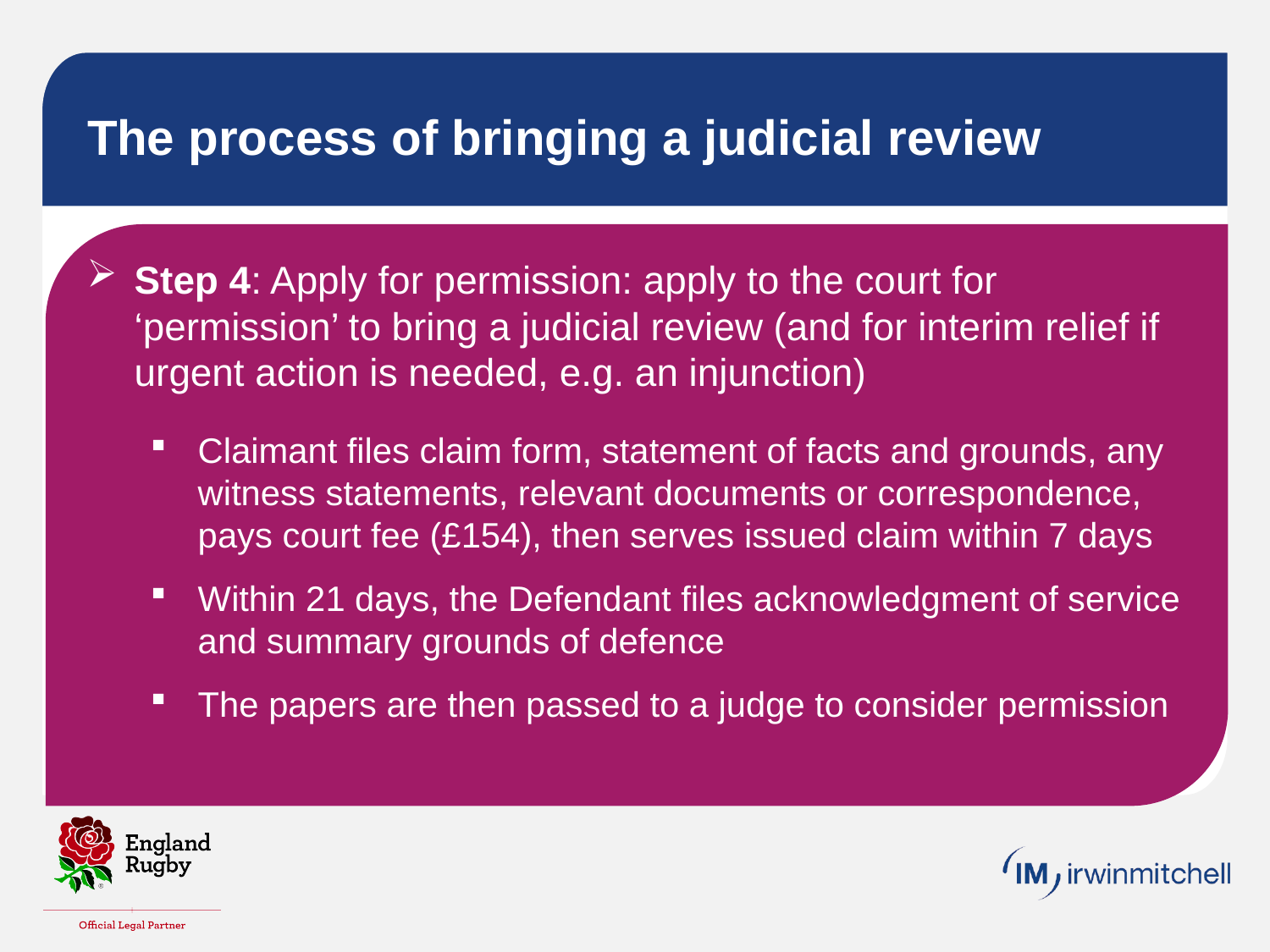

# The process of bringing a judicial review
Step 4: Apply for permission: apply to the court for ‘permission’ to bring a judicial review (and for interim relief if urgent action is needed, e.g. an injunction)

Claimant files claim form, statement of facts and grounds, any witness statements, relevant documents or correspondence, pays court fee (£154), then serves issued claim within 7 days

Within 21 days, the Defendant files acknowledgment of service and summary grounds of defence

The papers are then passed to a judge to consider permission